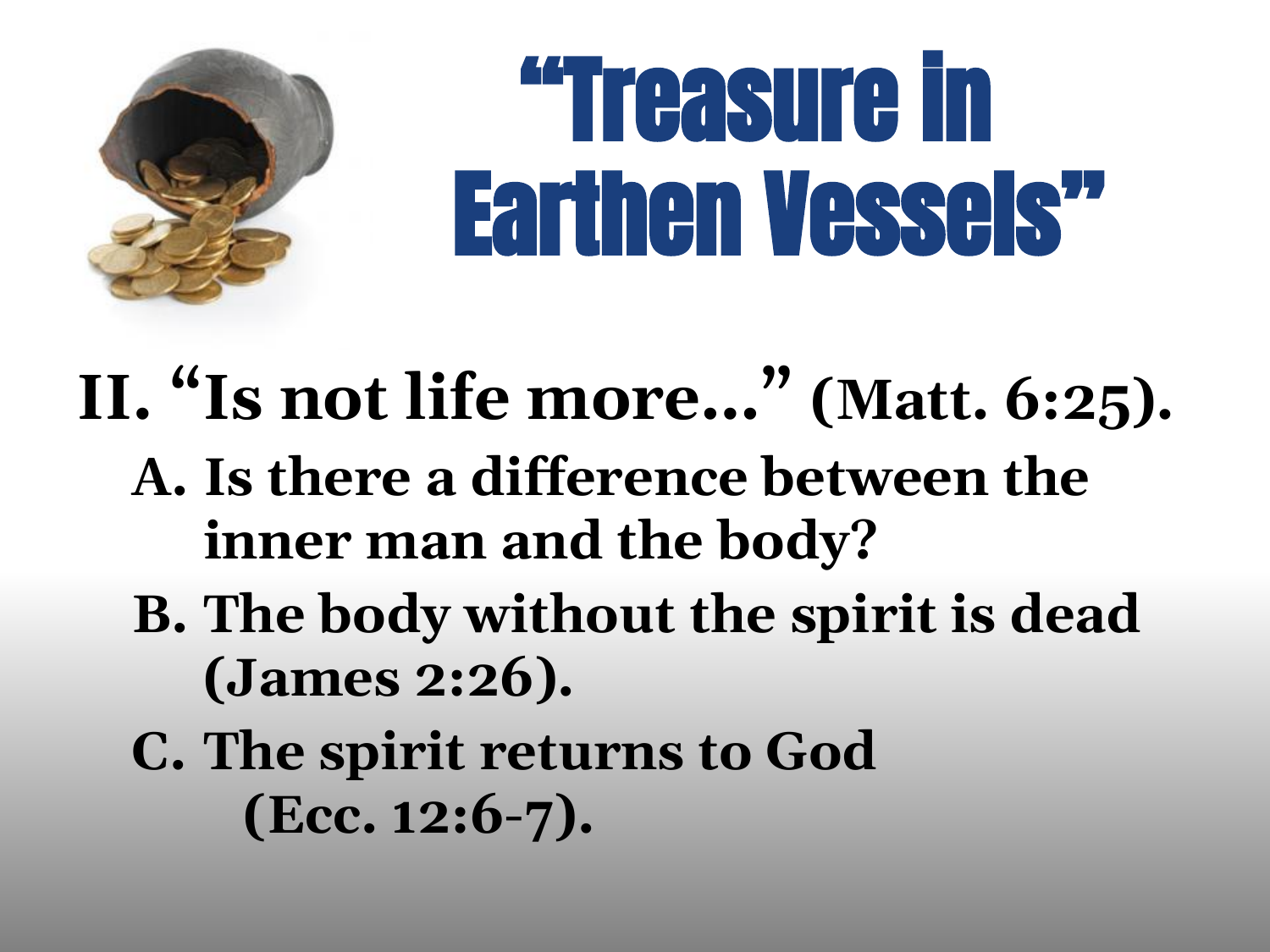

# “Treasure in Earthen Vessels”
II. “Is not life more…” (Matt. 6:25).
Is there a difference between the inner man and the body?
The body without the spirit is dead (James 2:26).
The spirit returns to God                           (Ecc. 12:6-7).